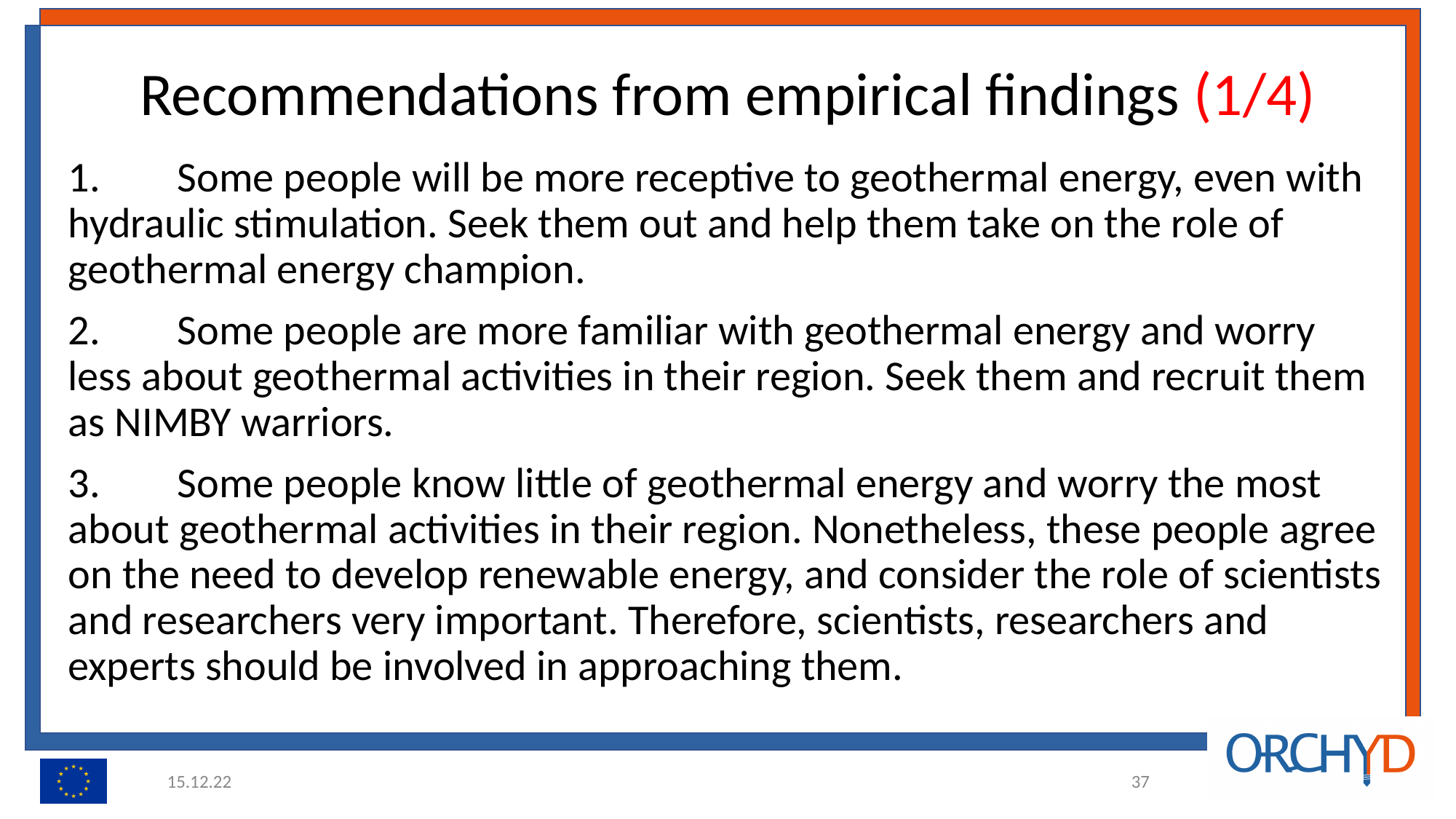

# Recommendations from empirical findings (1/4)
1.	Some people will be more receptive to geothermal energy, even with hydraulic stimulation. Seek them out and help them take on the role of geothermal energy champion.
2.	Some people are more familiar with geothermal energy and worry less about geothermal activities in their region. Seek them and recruit them as NIMBY warriors.
3.	Some people know little of geothermal energy and worry the most about geothermal activities in their region. Nonetheless, these people agree on the need to develop renewable energy, and consider the role of scientists and researchers very important. Therefore, scientists, researchers and experts should be involved in approaching them.
15.12.22
37